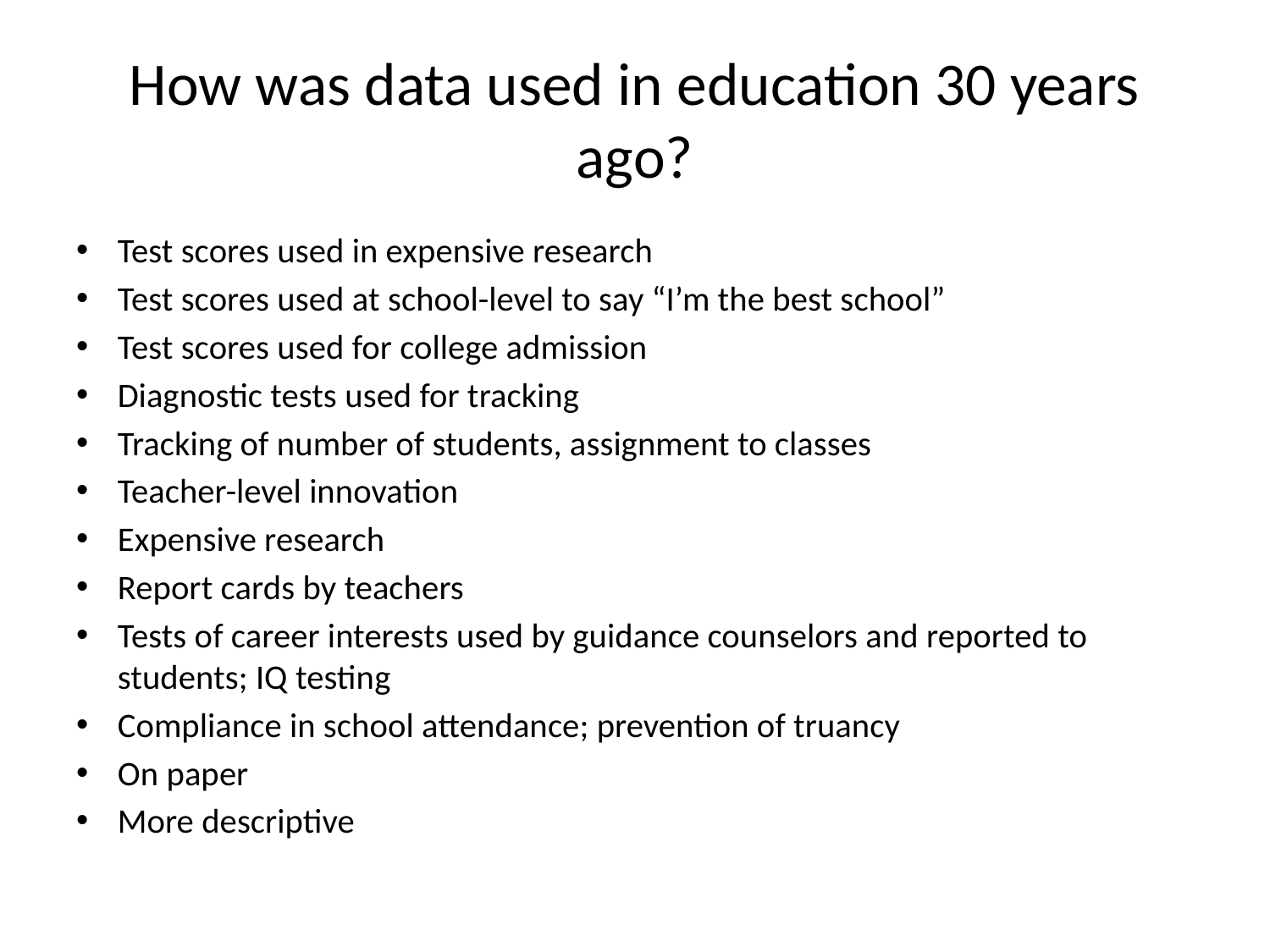

# How was data used in education 30 years ago?
Test scores used in expensive research
Test scores used at school-level to say “I’m the best school”
Test scores used for college admission
Diagnostic tests used for tracking
Tracking of number of students, assignment to classes
Teacher-level innovation
Expensive research
Report cards by teachers
Tests of career interests used by guidance counselors and reported to students; IQ testing
Compliance in school attendance; prevention of truancy
On paper
More descriptive